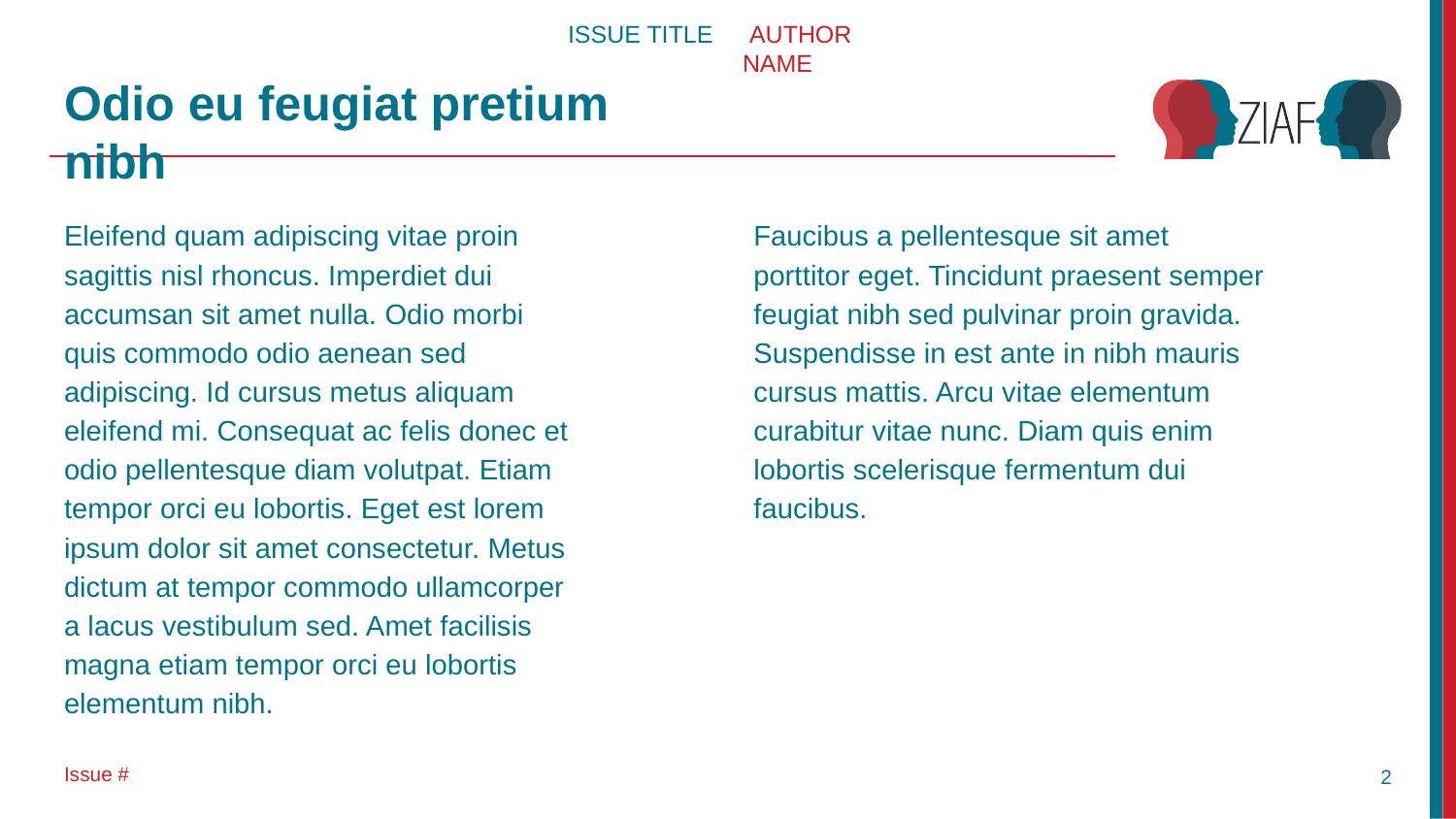

# Odio eu feugiat pretium nibh
Eleifend quam adipiscing vitae proin sagittis nisl rhoncus. Imperdiet dui accumsan sit amet nulla. Odio morbi quis commodo odio aenean sed adipiscing. Id cursus metus aliquam eleifend mi. Consequat ac felis donec et odio pellentesque diam volutpat. Etiam tempor orci eu lobortis. Eget est lorem ipsum dolor sit amet consectetur. Metus dictum at tempor commodo ullamcorper a lacus vestibulum sed. Amet facilisis magna etiam tempor orci eu lobortis elementum nibh.​
Faucibus a pellentesque sit amet porttitor eget. Tincidunt praesent semper feugiat nibh sed pulvinar proin gravida. Suspendisse in est ante in nibh mauris cursus mattis. Arcu vitae elementum curabitur vitae nunc. Diam quis enim lobortis scelerisque fermentum dui faucibus.​
2